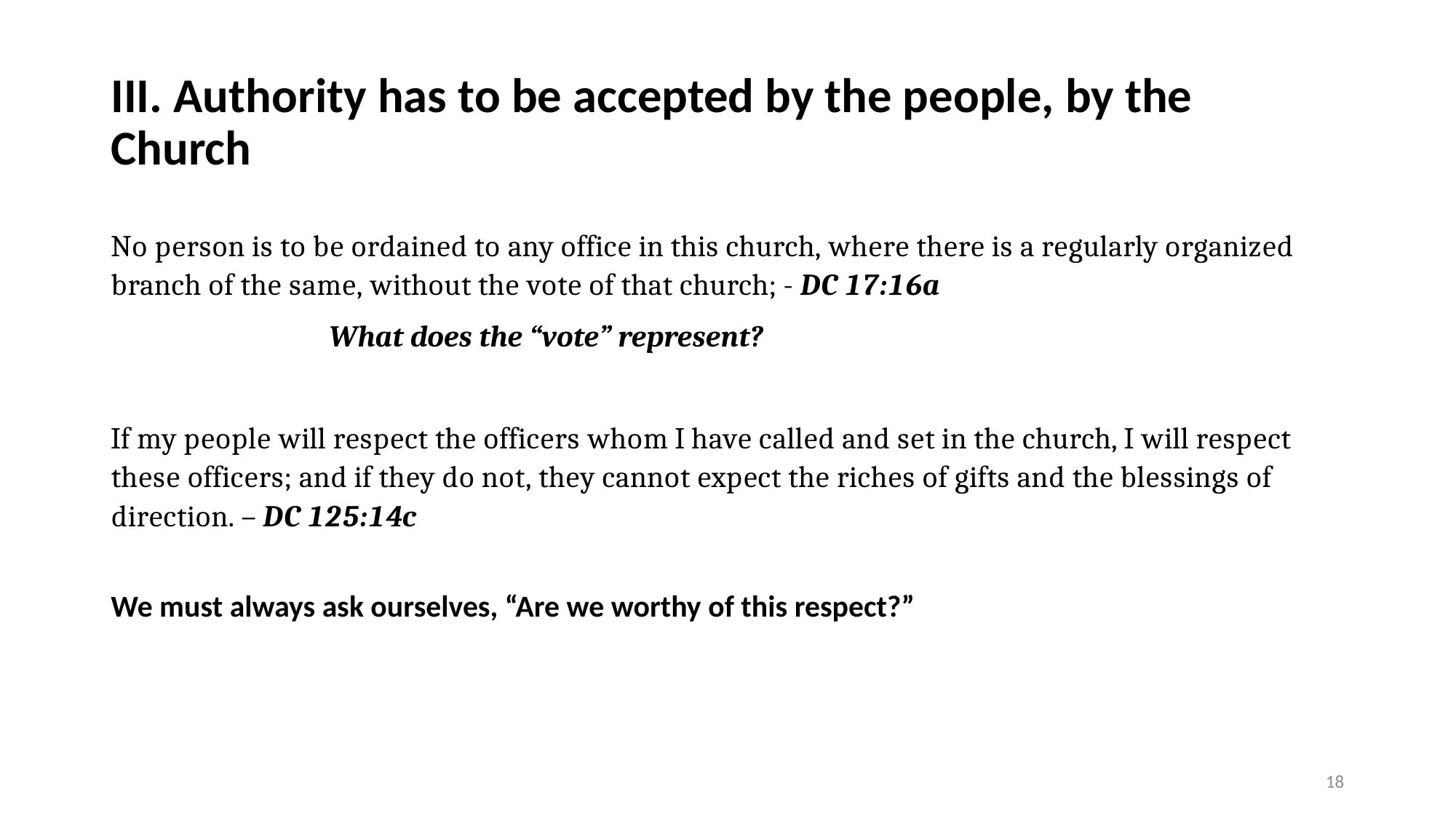

# III. Authority has to be accepted by the people, by the Church
No person is to be ordained to any office in this church, where there is a regularly organized branch of the same, without the vote of that church; - DC 17:16a
 		What does the “vote” represent?

If my people will respect the officers whom I have called and set in the church, I will respect these officers; and if they do not, they cannot expect the riches of gifts and the blessings of direction. – DC 125:14c

We must always ask ourselves, “Are we worthy of this respect?”

18